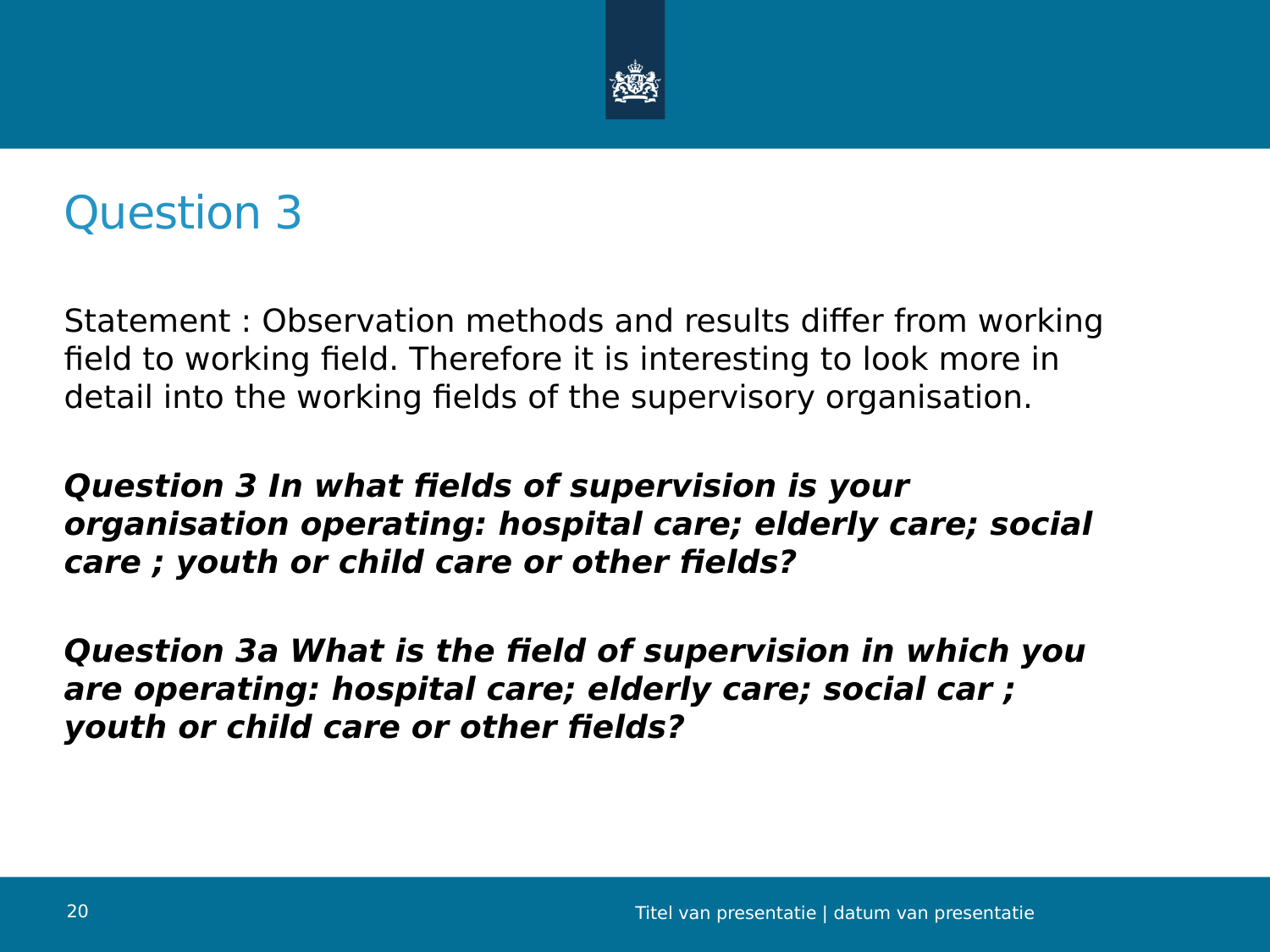

# Question 3

Statement : Observation methods and results differ from working field to working field. Therefore it is interesting to look more in detail into the working fields of the supervisory organisation.

Question 3 In what fields of supervision is your organisation operating: hospital care; elderly care; social care ; youth or child care or other fields?

Question 3a What is the field of supervision in which you are operating: hospital care; elderly care; social car ; youth or child care or other fields?
20
Titel van presentatie | datum van presentatie